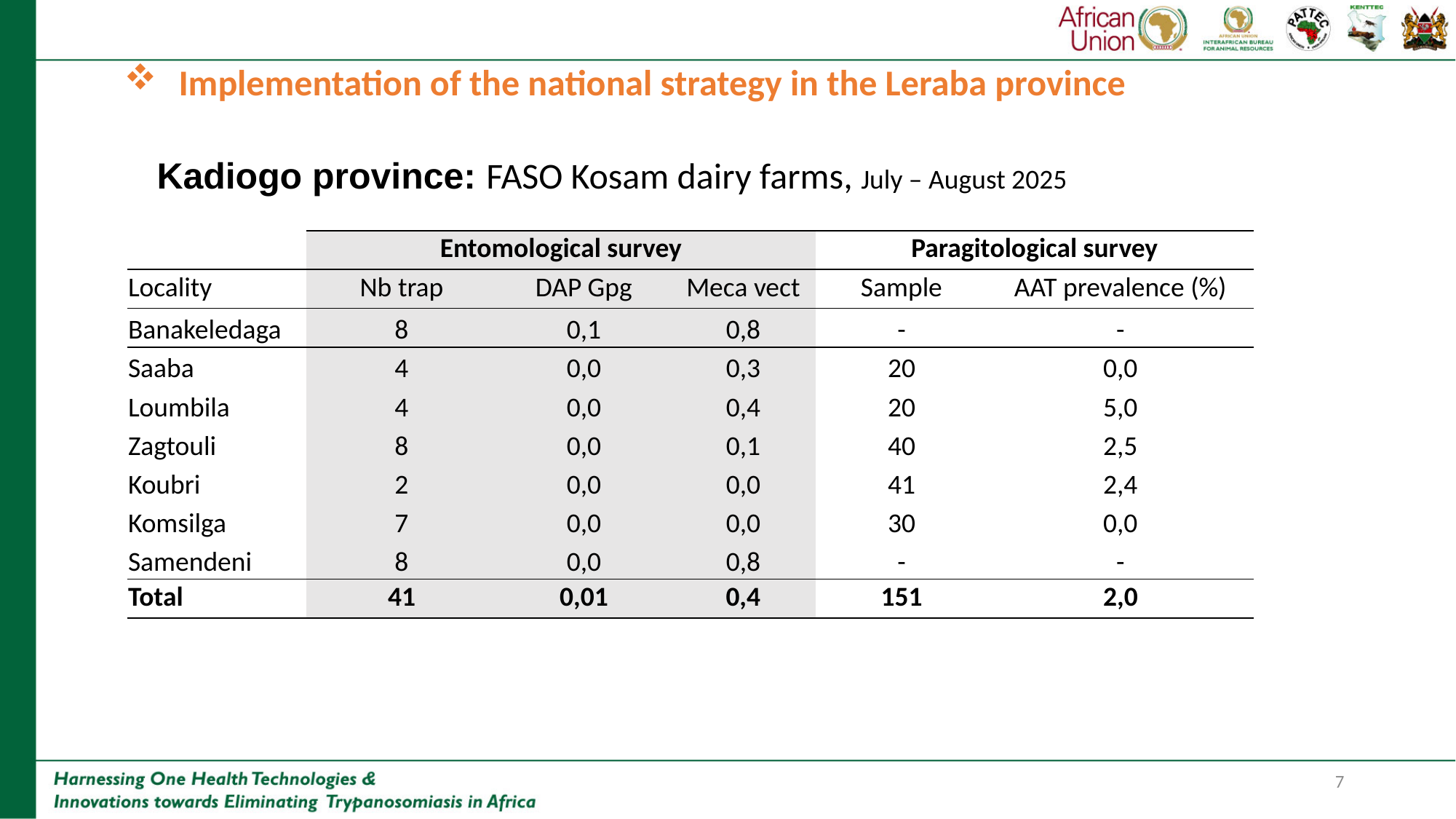

# Implementation of the national strategy in the Leraba province
Kadiogo province: FASO Kosam dairy farms, July – August 2025
|  | Entomological survey |  |  | Paragitological survey |  |
| --- | --- | --- | --- | --- | --- |
| Locality | Nb trap | DAP Gpg | Meca vect | Sample | AAT prevalence (%) |
| Banakeledaga | 8 | 0,1 | 0,8 | - | - |
| Saaba | 4 | 0,0 | 0,3 | 20 | 0,0 |
| Loumbila | 4 | 0,0 | 0,4 | 20 | 5,0 |
| Zagtouli | 8 | 0,0 | 0,1 | 40 | 2,5 |
| Koubri | 2 | 0,0 | 0,0 | 41 | 2,4 |
| Komsilga | 7 | 0,0 | 0,0 | 30 | 0,0 |
| Samendeni | 8 | 0,0 | 0,8 | - | - |
| Total | 41 | 0,01 | 0,4 | 151 | 2,0 |
7